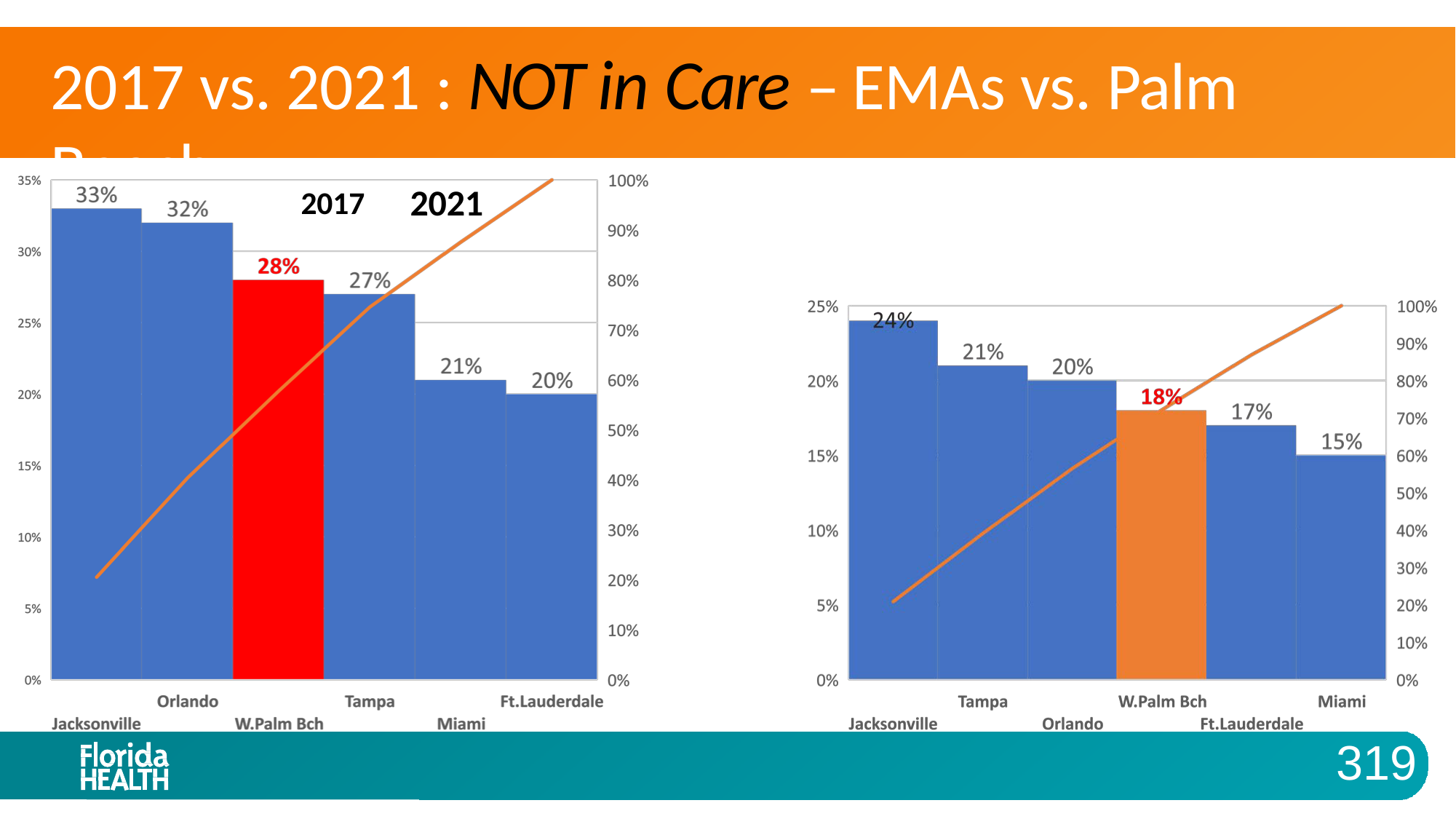

# 2017 vs. 2021 : NOT in Care –	EMAs vs. Palm Beach
2017	2021

319